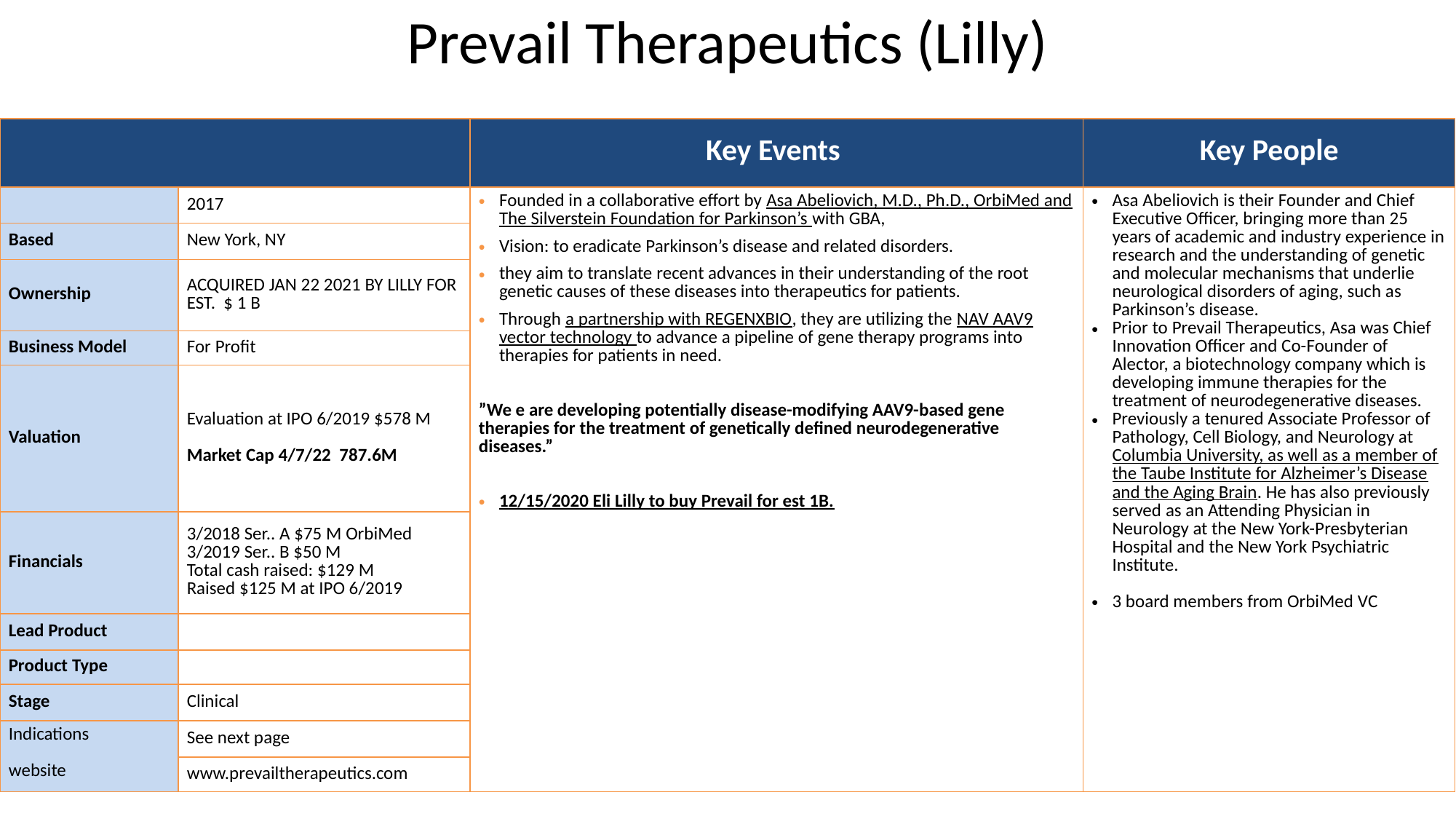

# Prevail Therapeutics (Lilly)
|  |  | Key Events | Key People |
| --- | --- | --- | --- |
|  | 2017 | Founded in a collaborative effort by Asa Abeliovich, M.D., Ph.D., OrbiMed and The Silverstein Foundation for Parkinson’s with GBA, Vision: to eradicate Parkinson’s disease and related disorders. they aim to translate recent advances in their understanding of the root genetic causes of these diseases into therapeutics for patients. Through a partnership with REGENXBIO, they are utilizing the NAV AAV9 vector technology to advance a pipeline of gene therapy programs into therapies for patients in need. ”We e are developing potentially disease-modifying AAV9-based gene therapies for the treatment of genetically defined neurodegenerative diseases.” 12/15/2020 Eli Lilly to buy Prevail for est 1B. | Asa Abeliovich is their Founder and Chief Executive Officer, bringing more than 25 years of academic and industry experience in research and the understanding of genetic and molecular mechanisms that underlie neurological disorders of aging, such as Parkinson’s disease. Prior to Prevail Therapeutics, Asa was Chief Innovation Officer and Co-Founder of Alector, a biotechnology company which is developing immune therapies for the treatment of neurodegenerative diseases. Previously a tenured Associate Professor of Pathology, Cell Biology, and Neurology at Columbia University, as well as a member of the Taube Institute for Alzheimer’s Disease and the Aging Brain. He has also previously served as an Attending Physician in Neurology at the New York-Presbyterian Hospital and the New York Psychiatric Institute. 3 board members from OrbiMed VC |
| Based | New York, NY |  |  |
| Ownership | ACQUIRED JAN 22 2021 BY LILLY FOR EST. $ 1 B |  |  |
| Business Model | For Profit |  |  |
| Valuation | Evaluation at IPO 6/2019 $578 M Market Cap 4/7/22 787.6M |  |  |
| Financials | 3/2018 Ser.. A $75 M OrbiMed 3/2019 Ser.. B $50 M Total cash raised: $129 M Raised $125 M at IPO 6/2019 |  |  |
| Lead Product |  |  |  |
| Product Type |  |  |  |
| Stage | Clinical |  |  |
| Indications website | See next page |  |  |
|  | www.prevailtherapeutics.com |  |  |